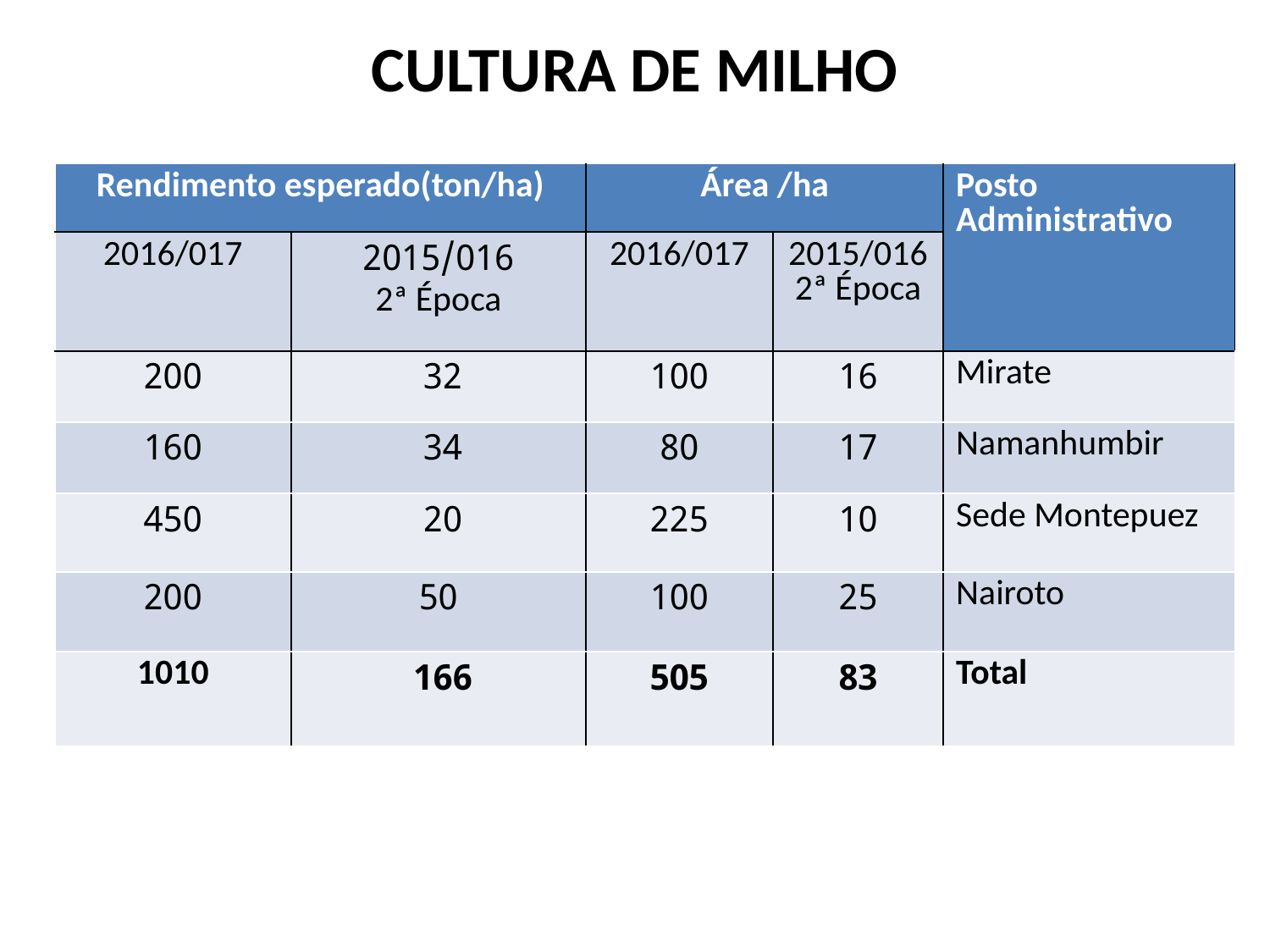

# CULTURA DE MILHO
| Rendimento esperado(ton/ha) |  | Área /ha |  | Posto Administrativo |
| --- | --- | --- | --- | --- |
| 2016/017 | 2015/016 2ª Época | 2016/017 | 2015/0162ª Época |  |
| 200 | 32 | 100 | 16 | Mirate |
| 160 | 34 | 80 | 17 | Namanhumbir |
| 450 | 20 | 225 | 10 | Sede Montepuez |
| 200 | 50 | 100 | 25 | Nairoto |
| 1010 | 166 | 505 | 83 | Total |